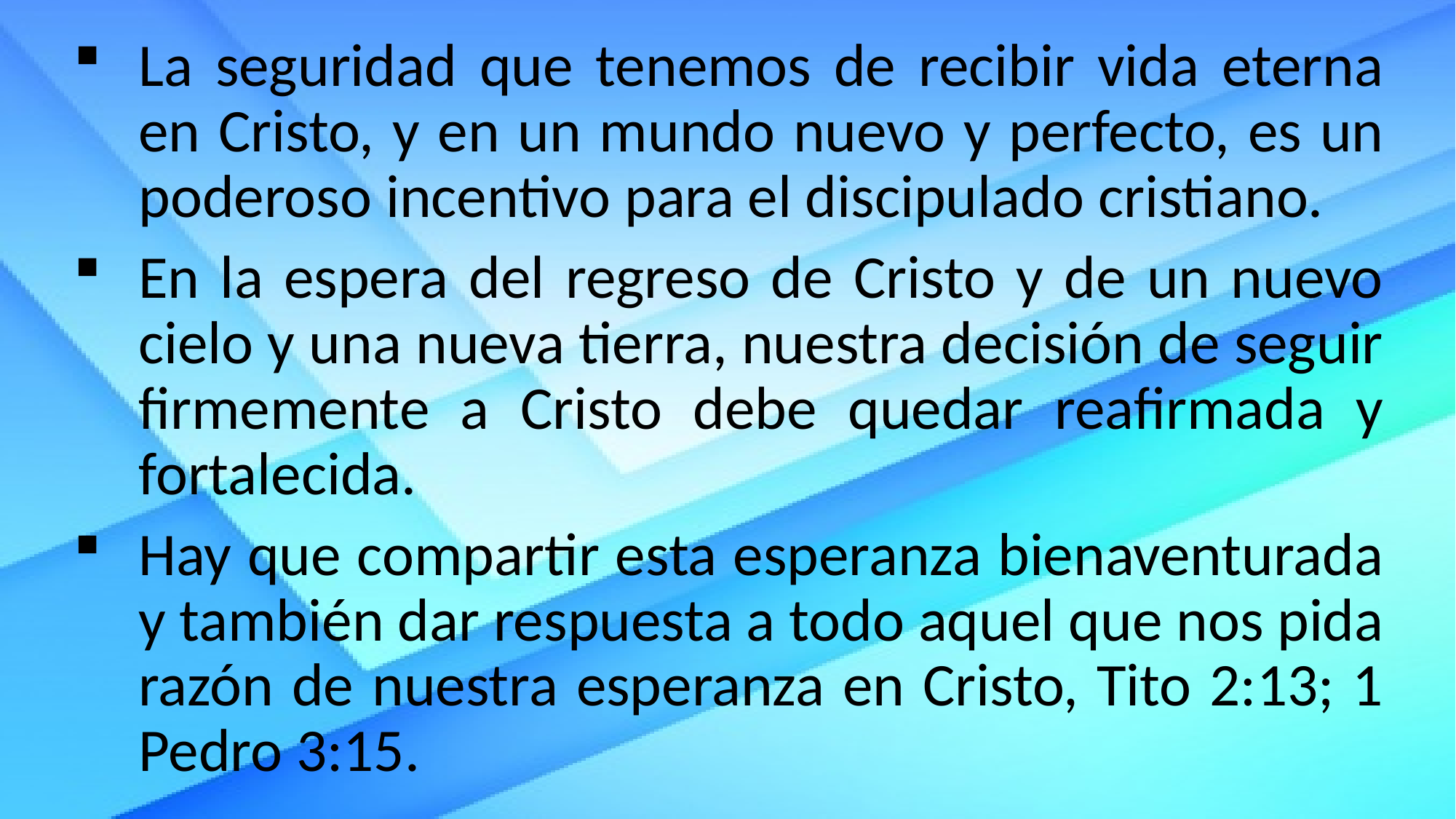

La seguridad que tenemos de recibir vida eterna en Cristo, y en un mundo nuevo y perfecto, es un poderoso incentivo para el discipulado cristiano.
En la espera del regreso de Cristo y de un nuevo cielo y una nueva tierra, nuestra decisión de seguir firmemente a Cristo debe quedar reafirmada y fortalecida.
Hay que compartir esta esperanza bienaventurada y también dar respuesta a todo aquel que nos pida razón de nuestra esperanza en Cristo, Tito 2:13; 1 Pedro 3:15.